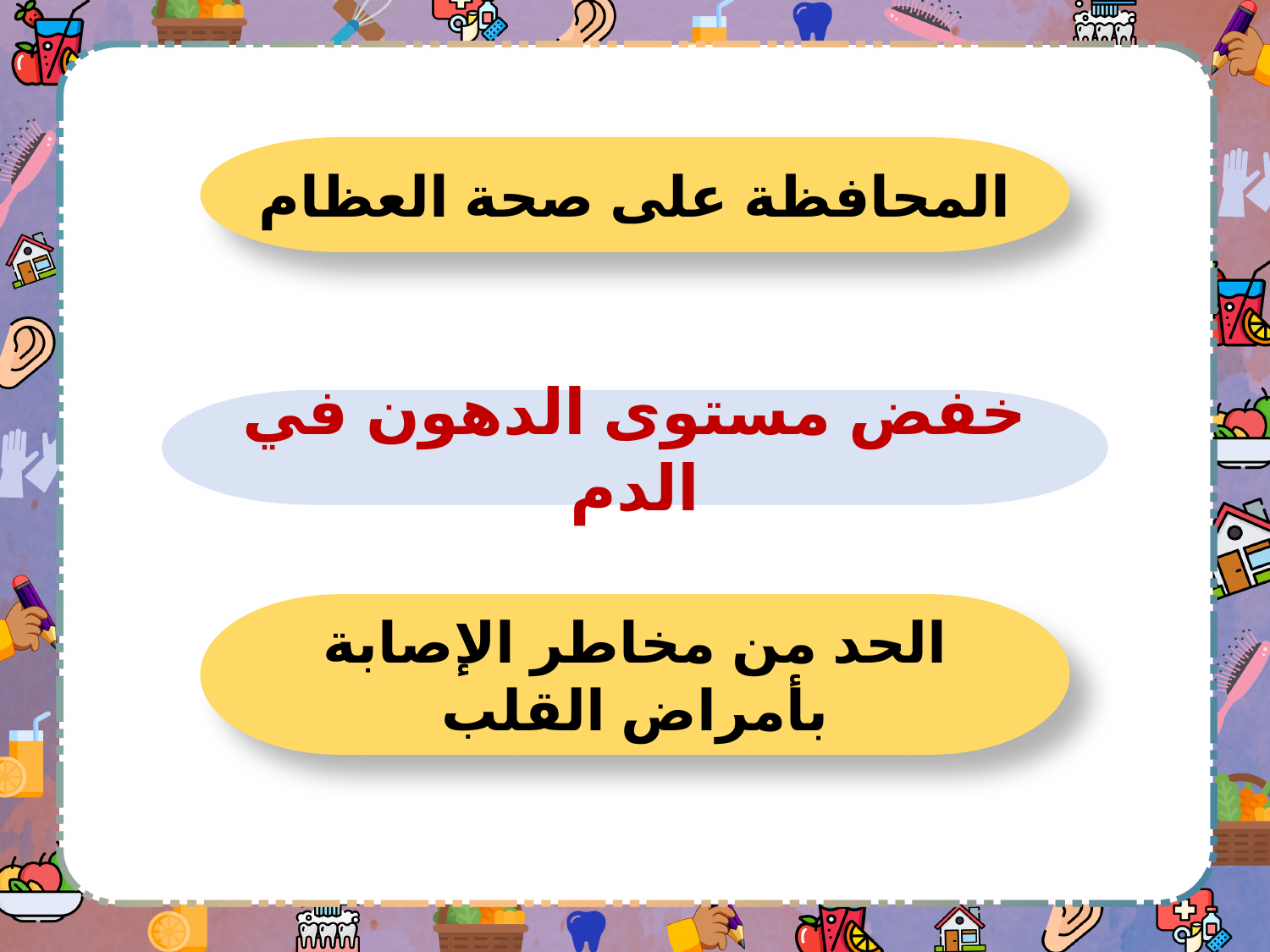

المحافظة على صحة العظام
خفض مستوى الدهون في الدم
الحد من مخاطر الإصابة بأمراض القلب